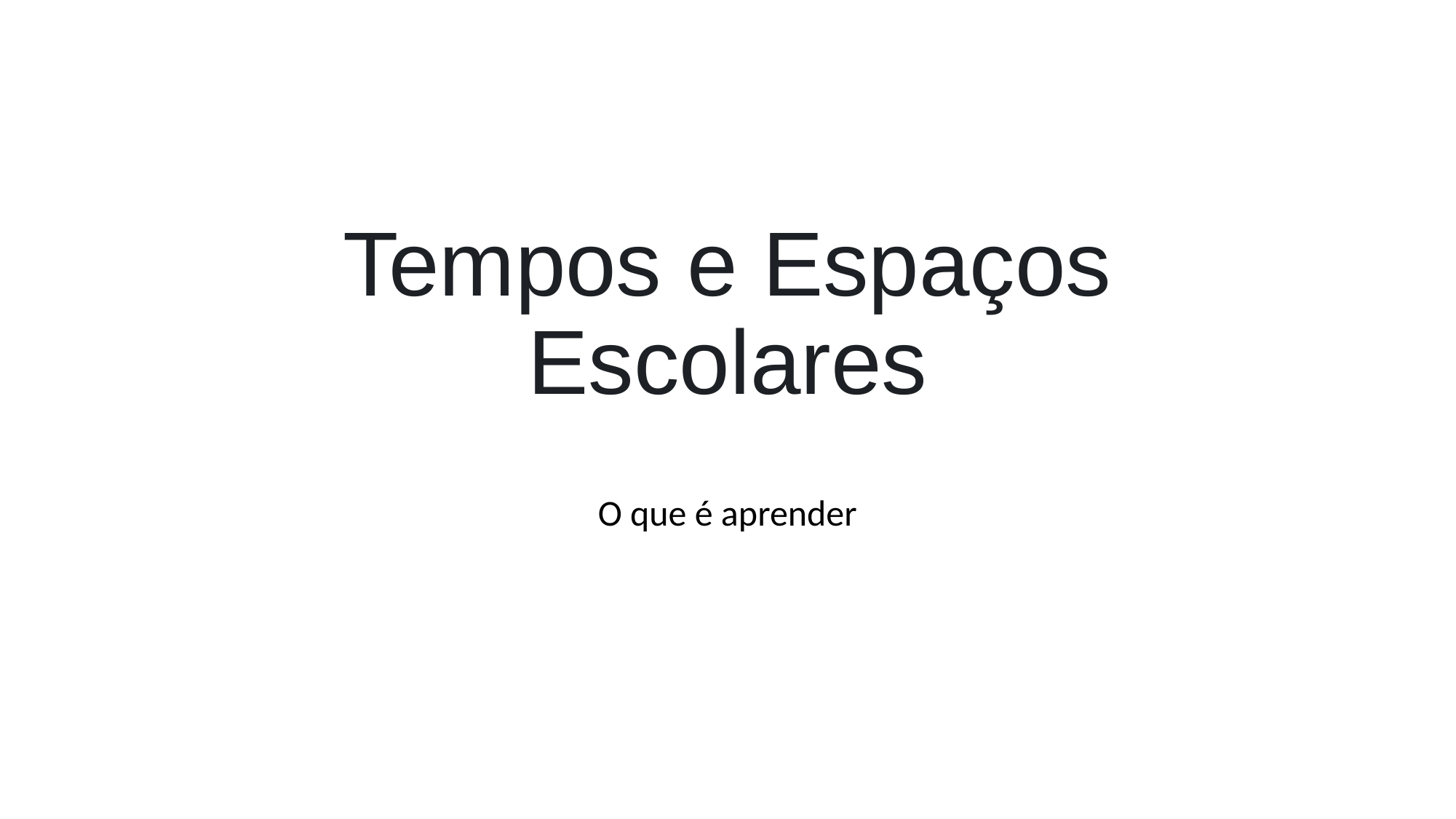

# Tempos e Espaços Escolares

O que é aprender